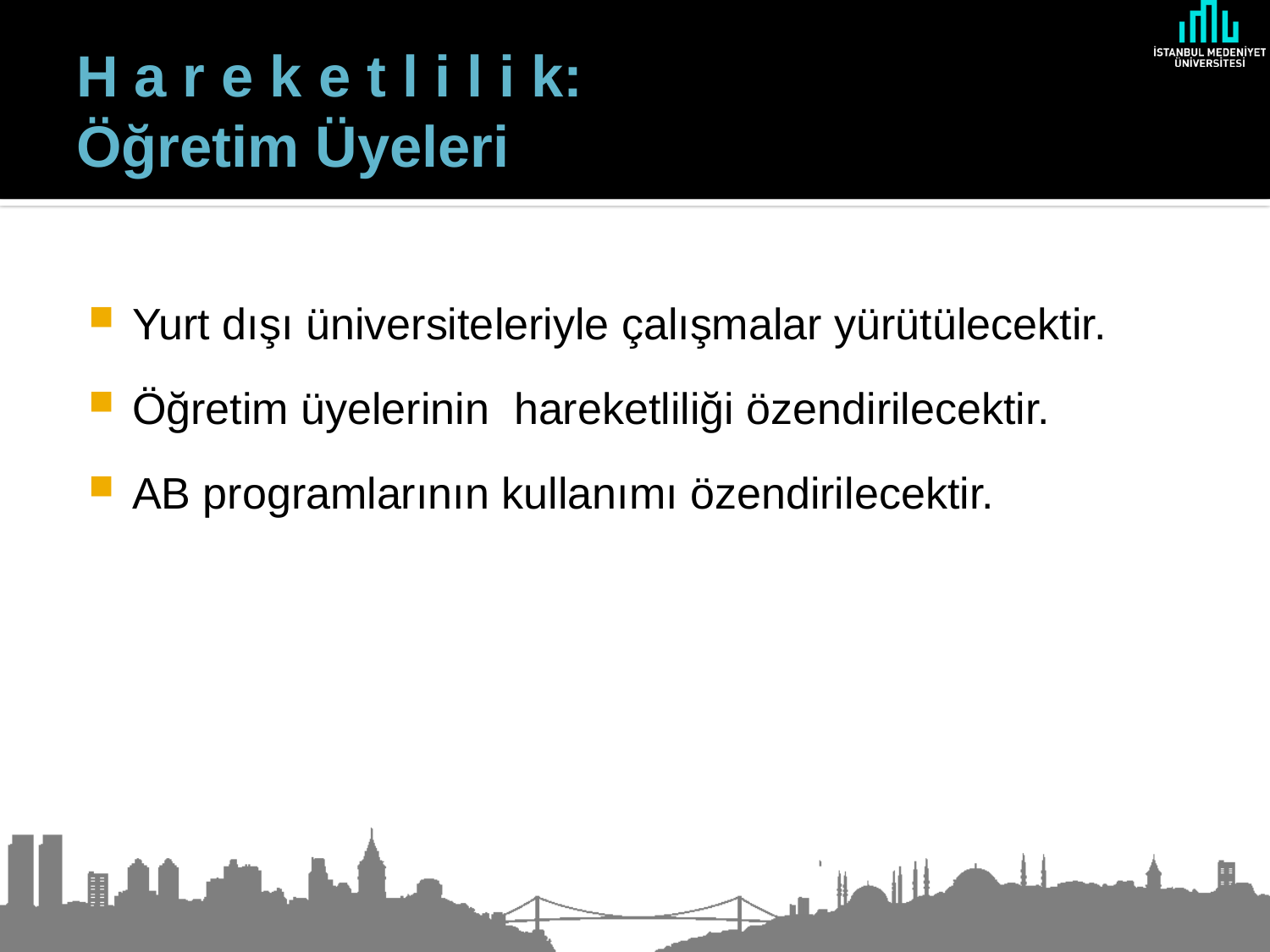

# H a r e k e t l i l i k: Öğretim Üyeleri

Yurt dışı üniversiteleriyle çalışmalar yürütülecektir.

Öğretim üyelerinin  hareketliliği özendirilecektir.

AB programlarının kullanımı özendirilecektir.